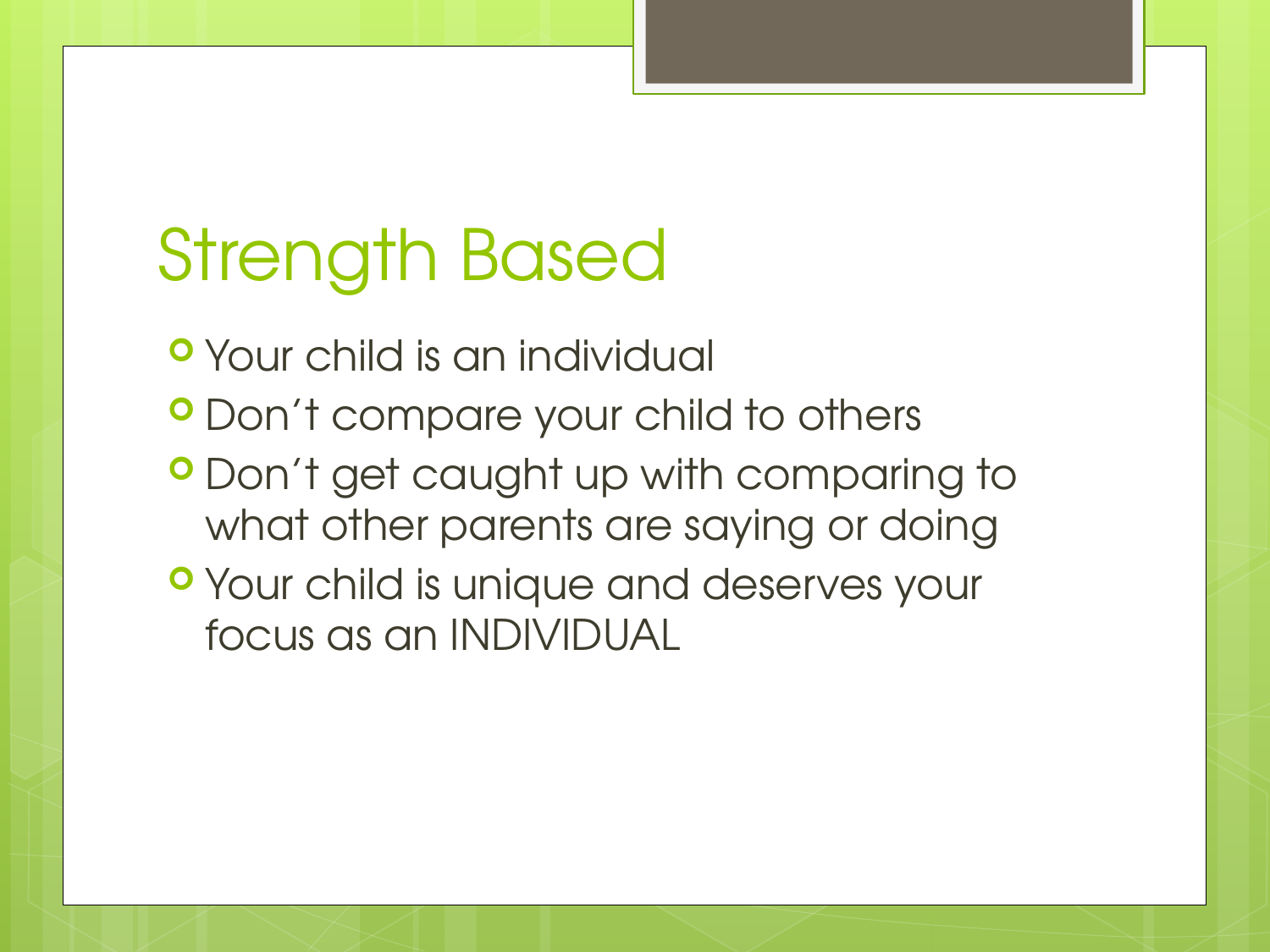

# Strength Based
Your child is an individual
Don’t compare your child to others
Don’t get caught up with comparing to what other parents are saying or doing
Your child is unique and deserves your focus as an INDIVIDUAL